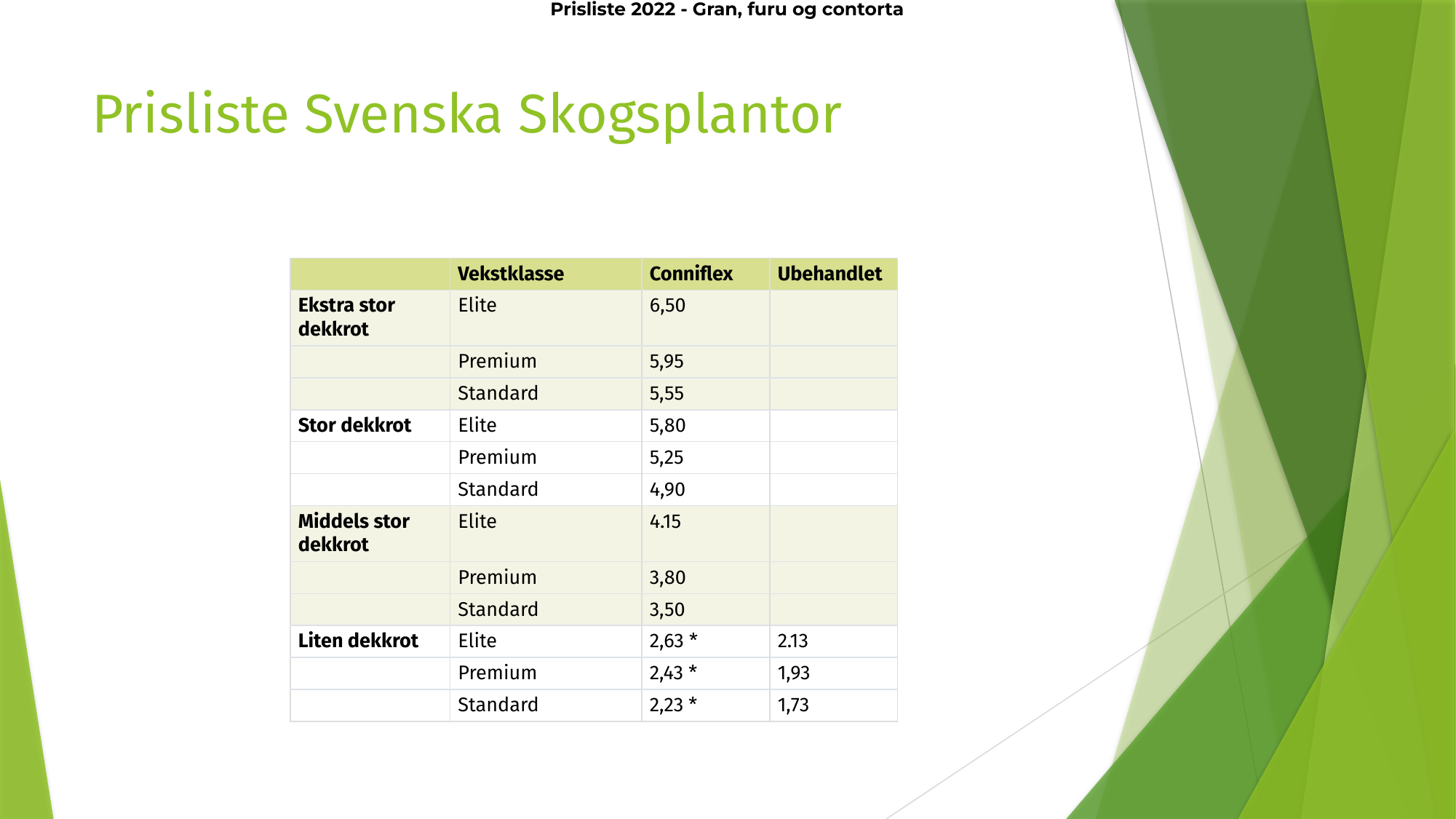

Prisliste 2022 - Gran, furu og contorta

# Prisliste Svenska Skogsplantor
|  | Vekstklasse | Conniflex | Ubehandlet |
| --- | --- | --- | --- |
| Ekstra stor dekkrot | Elite | 6,50 |  |
|  | Premium | 5,95 |  |
|  | Standard | 5,55 |  |
| Stor dekkrot | Elite | 5,80 |  |
|  | Premium | 5,25 |  |
|  | Standard | 4,90 |  |
| Middels stor dekkrot | Elite | 4.15 |  |
|  | Premium | 3,80 |  |
|  | Standard | 3,50 |  |
| Liten dekkrot | Elite | 2,63 \* | 2.13 |
|  | Premium | 2,43 \* | 1,93 |
|  | Standard | 2,23 \* | 1,73 |